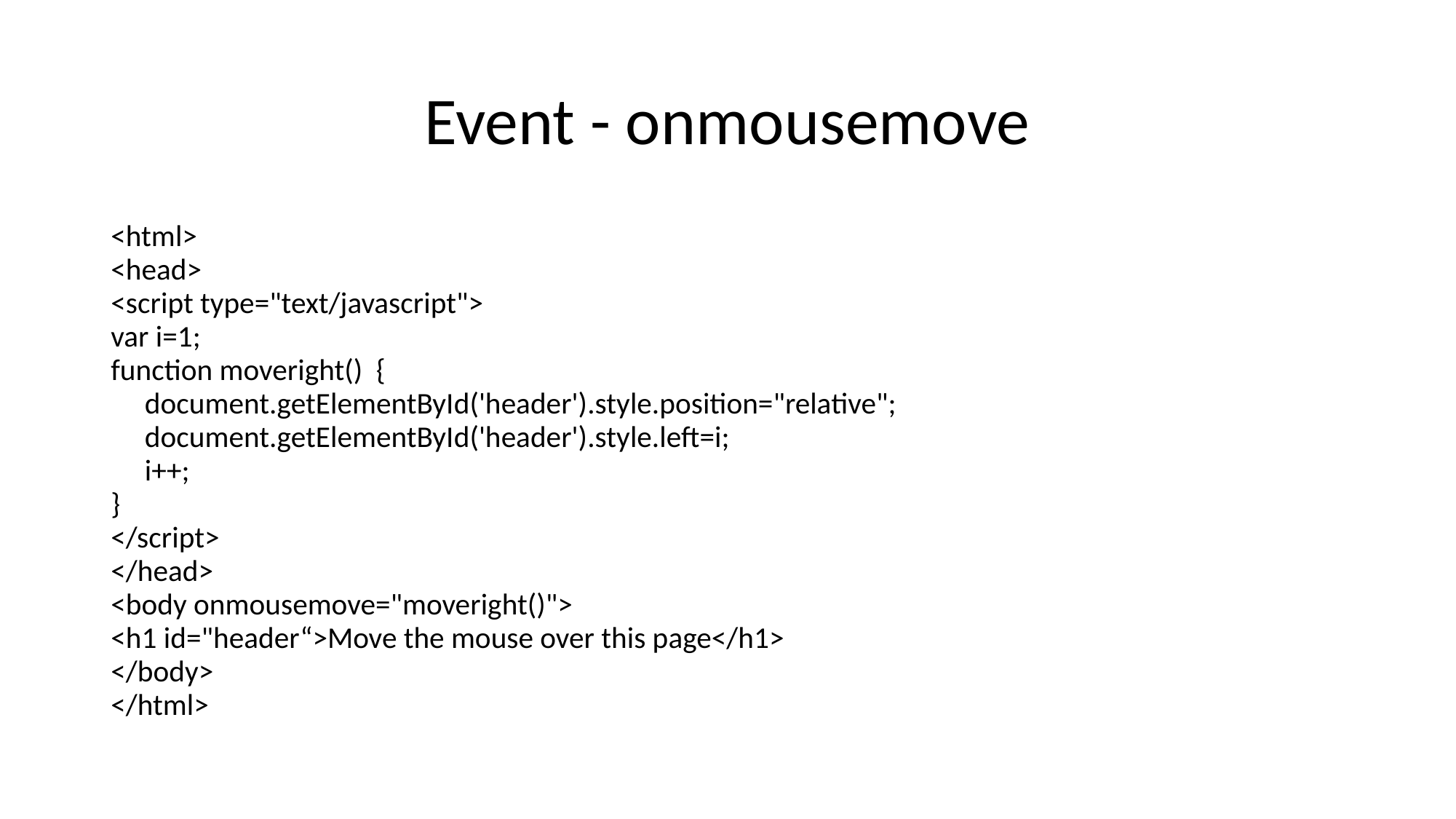

# Event - onmousemove
<html>
<head>
<script type="text/javascript">
var i=1;
function moveright()  {
	document.getElementById('header').style.position="relative";
	document.getElementById('header').style.left=i;
	i++;
}
</script>
</head>
<body onmousemove="moveright()">
<h1 id="header“>Move the mouse over this page</h1>
</body>
</html>